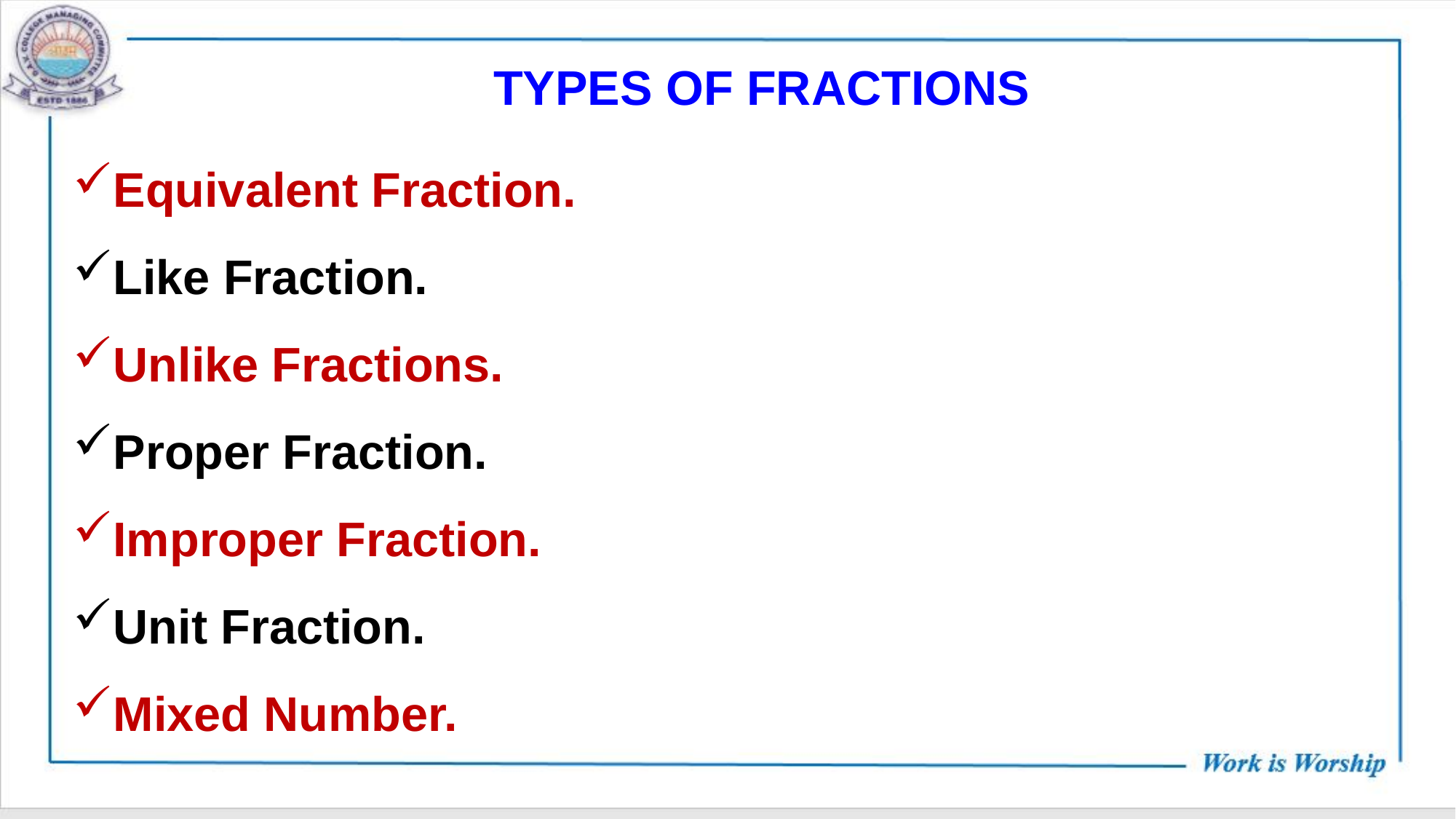

TYPES OF FRACTIONS
Equivalent Fraction.
Like Fraction.
Unlike Fractions.
Proper Fraction.
Improper Fraction.
Unit Fraction.
Mixed Number.